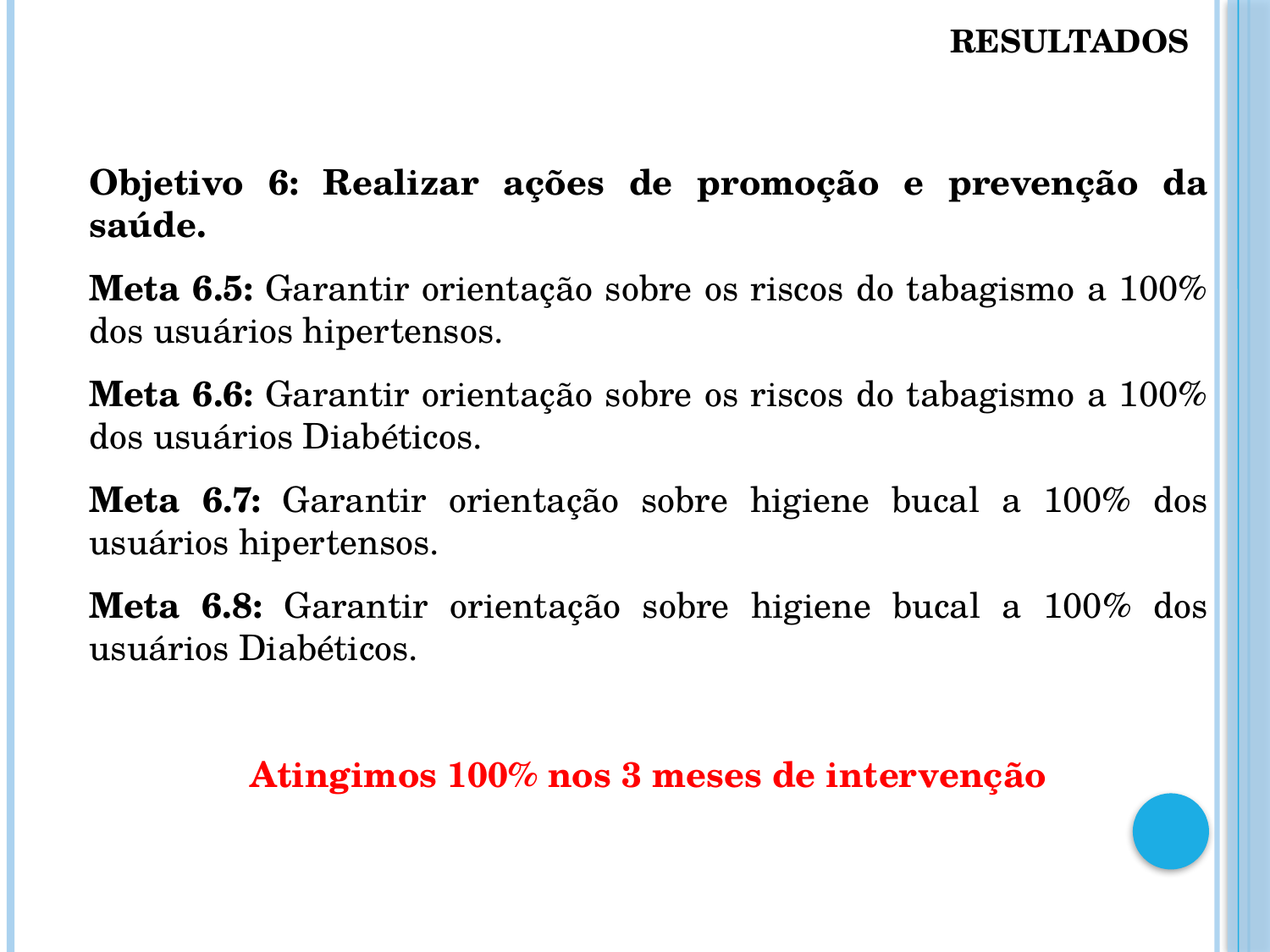

RESULTADOS
#

Objetivo 6: Realizar ações de promoção e prevenção da saúde.
Meta 6.5: Garantir orientação sobre os riscos do tabagismo a 100% dos usuários hipertensos.
Meta 6.6: Garantir orientação sobre os riscos do tabagismo a 100% dos usuários Diabéticos.
Meta 6.7: Garantir orientação sobre higiene bucal a 100% dos usuários hipertensos.
Meta 6.8: Garantir orientação sobre higiene bucal a 100% dos usuários Diabéticos.

Atingimos 100% nos 3 meses de intervenção